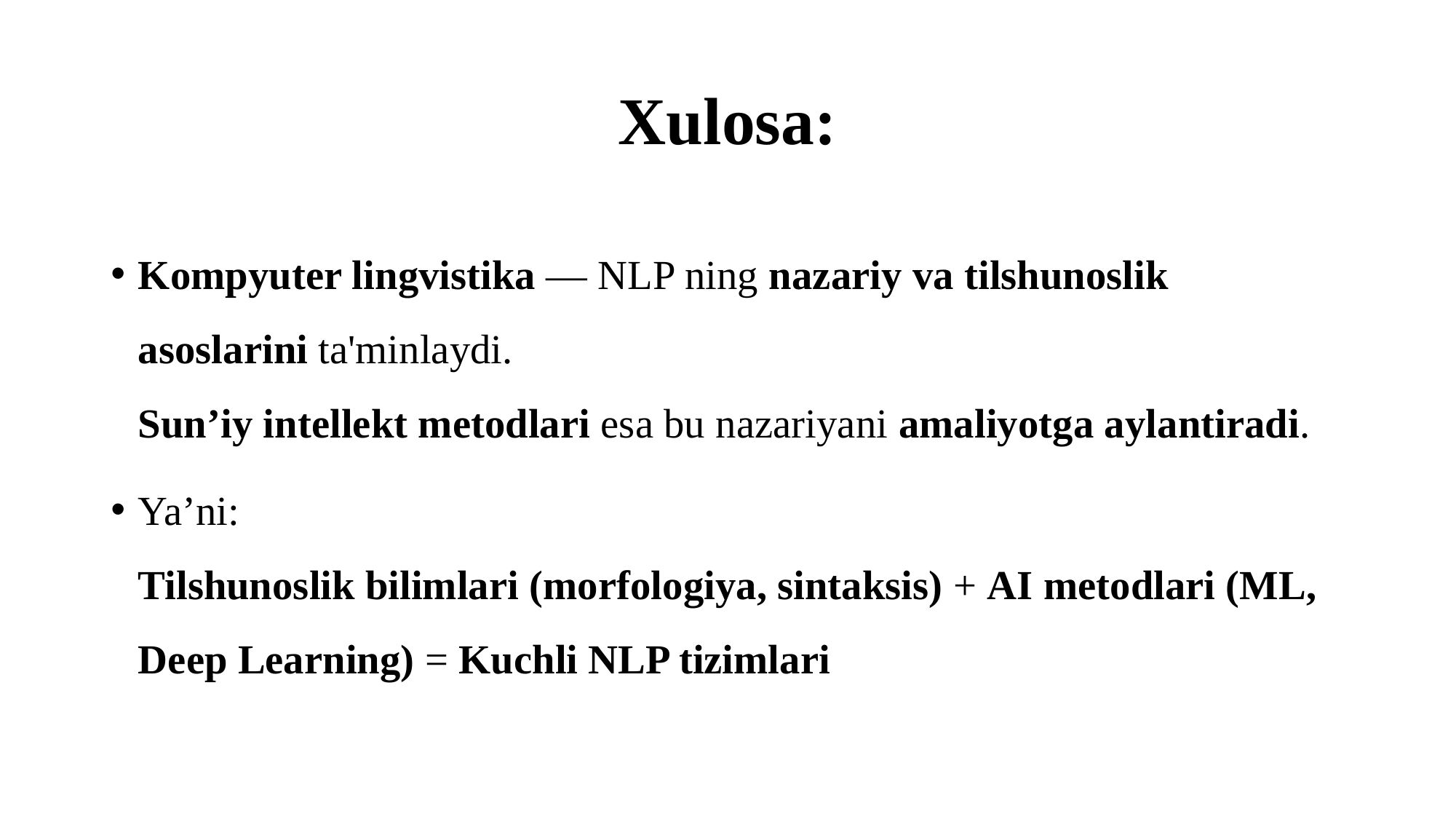

# Xulosa:
Kompyuter lingvistika — NLP ning nazariy va tilshunoslik asoslarini ta'minlaydi.
Sun’iy intellekt metodlari esa bu nazariyani amaliyotga aylantiradi.
Ya’ni:
Tilshunoslik bilimlari (morfologiya, sintaksis) + AI metodlari (ML, Deep Learning) = Kuchli NLP tizimlari